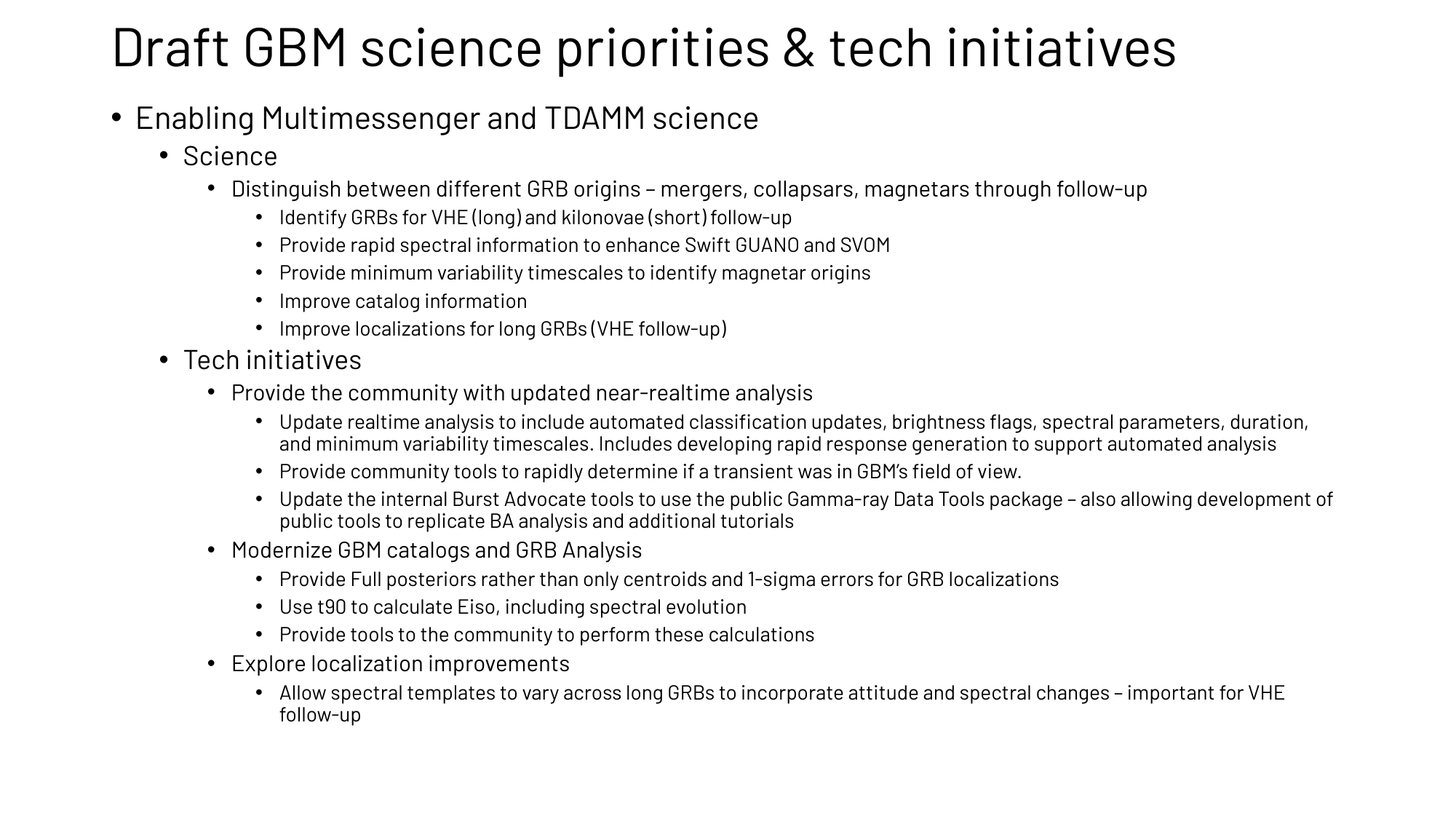

# Draft GBM science priorities & tech initiatives
Enabling Multimessenger and TDAMM science
Science
Distinguish between different GRB origins – mergers, collapsars, magnetars through follow-up
Identify GRBs for VHE (long) and kilonovae (short) follow-up
Provide rapid spectral information to enhance Swift GUANO and SVOM
Provide minimum variability timescales to identify magnetar origins
Improve catalog information
Improve localizations for long GRBs (VHE follow-up)
Tech initiatives
Provide the community with updated near-realtime analysis
Update realtime analysis to include automated classification updates, brightness flags, spectral parameters, duration, and minimum variability timescales. Includes developing rapid response generation to support automated analysis
Provide community tools to rapidly determine if a transient was in GBM’s field of view.
Update the internal Burst Advocate tools to use the public Gamma-ray Data Tools package – also allowing development of public tools to replicate BA analysis and additional tutorials
Modernize GBM catalogs and GRB Analysis
Provide Full posteriors rather than only centroids and 1-sigma errors for GRB localizations
Use t90 to calculate Eiso, including spectral evolution
Provide tools to the community to perform these calculations
Explore localization improvements
Allow spectral templates to vary across long GRBs to incorporate attitude and spectral changes – important for VHE follow-up